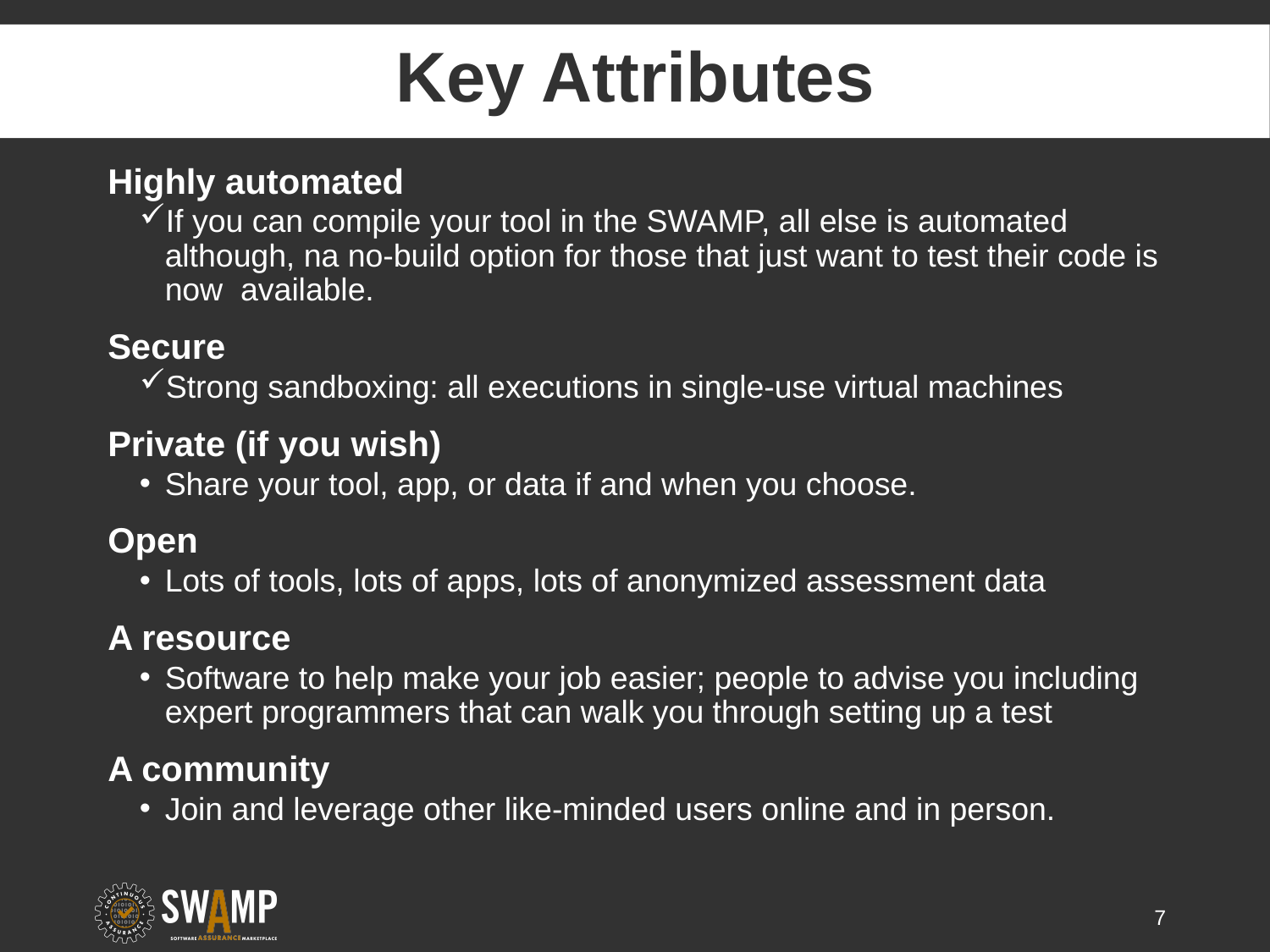

# Key Attributes
Highly automated
If you can compile your tool in the SWAMP, all else is automated although, na no-build option for those that just want to test their code is now  available.
Secure
Strong sandboxing: all executions in single-use virtual machines
Private (if you wish)
Share your tool, app, or data if and when you choose.
Open
Lots of tools, lots of apps, lots of anonymized assessment data
A resource
Software to help make your job easier; people to advise you including expert programmers that can walk you through setting up a test
A community
Join and leverage other like-minded users online and in person.

7